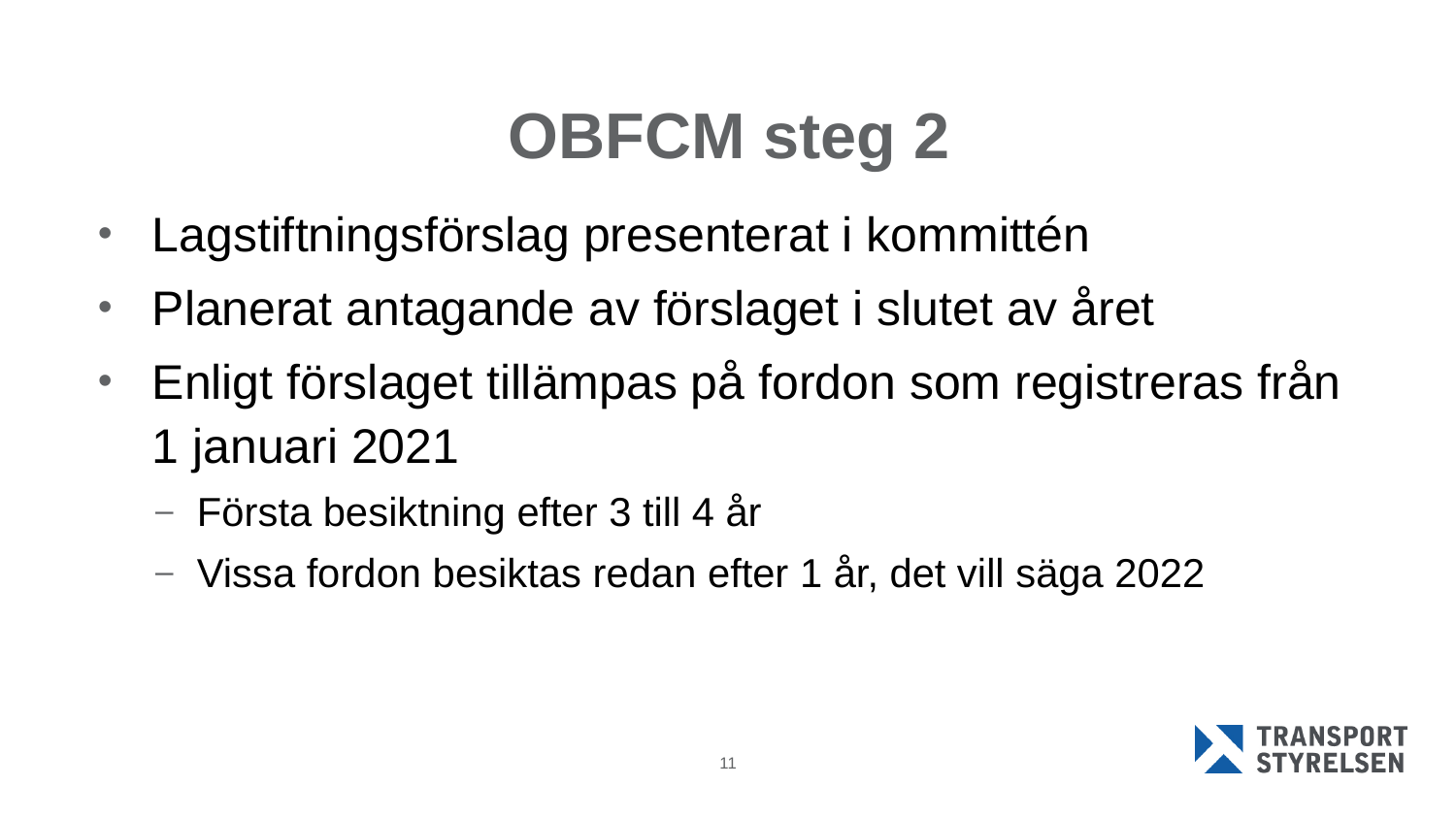

# OBFCM steg 2
Lagstiftningsförslag presenterat i kommittén
Planerat antagande av förslaget i slutet av året
Enligt förslaget tillämpas på fordon som registreras från 1 januari 2021
Första besiktning efter 3 till 4 år
Vissa fordon besiktas redan efter 1 år, det vill säga 2022

11